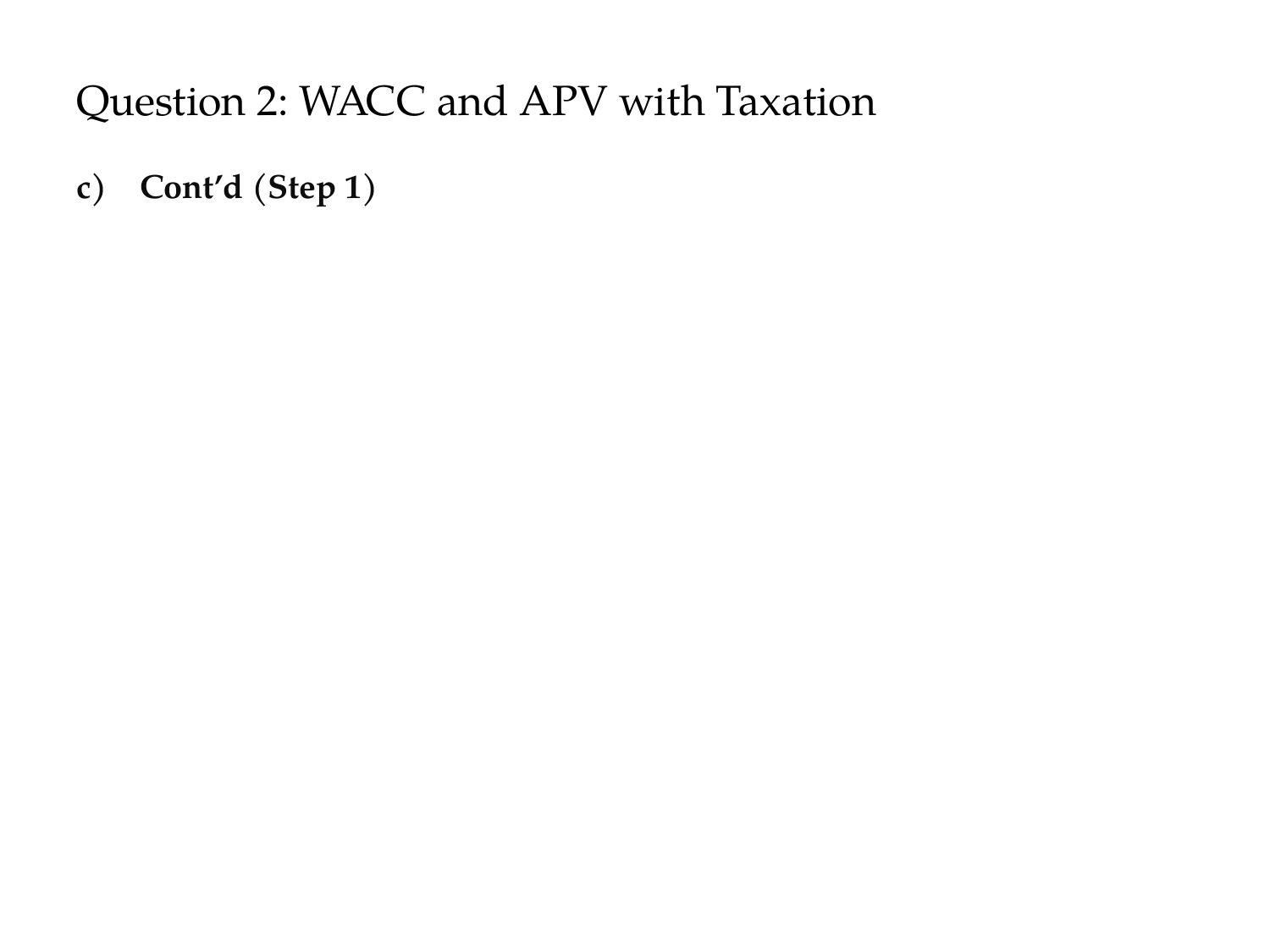

# Question 2: WACC and APV with Taxation
Cont’d (Step 1)